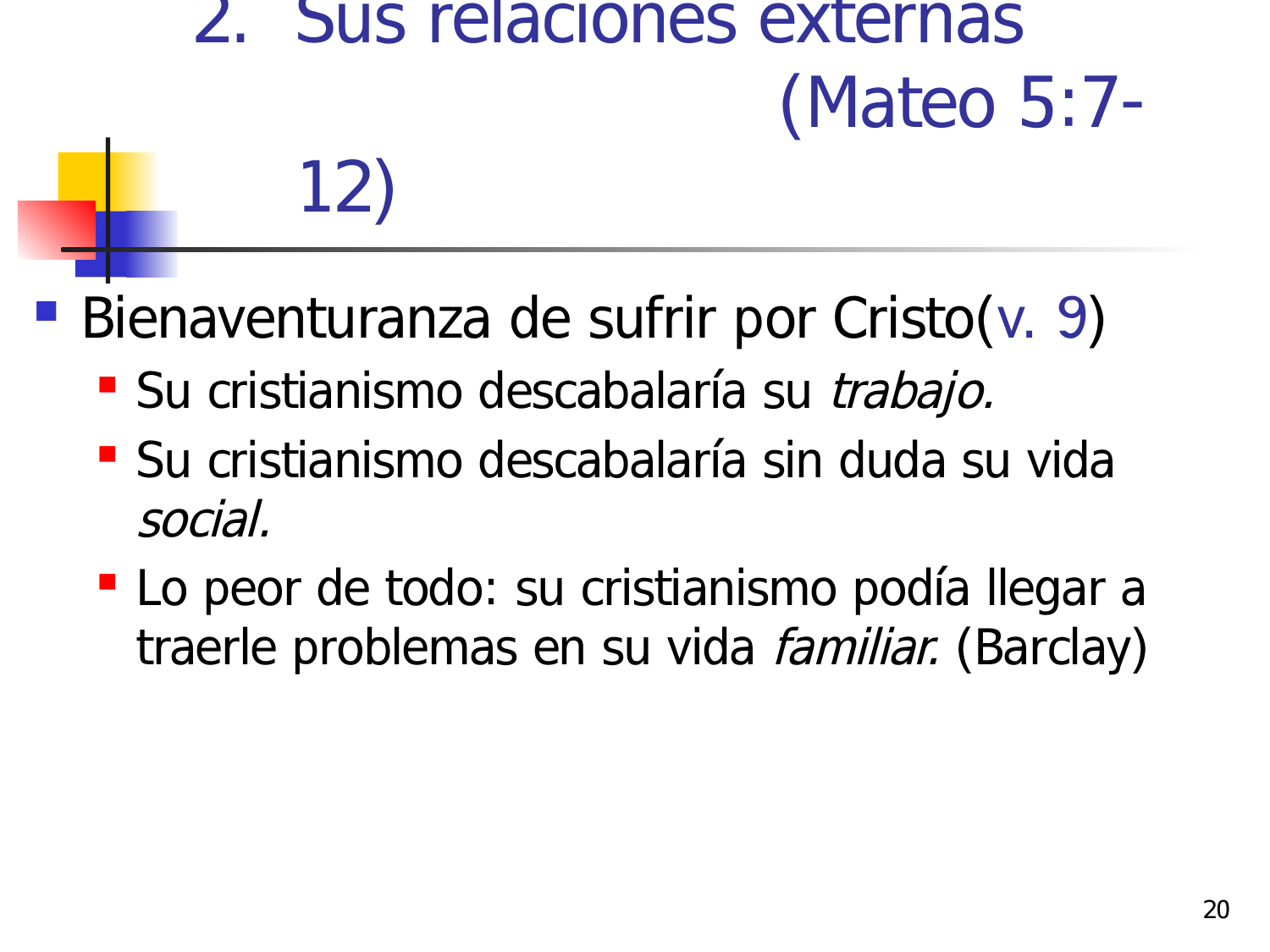

# Sus relaciones externas                             (Mateo 5:7-12)
Bienaventuranza de sufrir por Cristo(v. 9)
Su cristianismo descabalaría su trabajo.
Su cristianismo descabalaría sin duda su vida social.
Lo peor de todo: su cristianismo podía llegar a traerle problemas en su vida familiar. (Barclay)
20